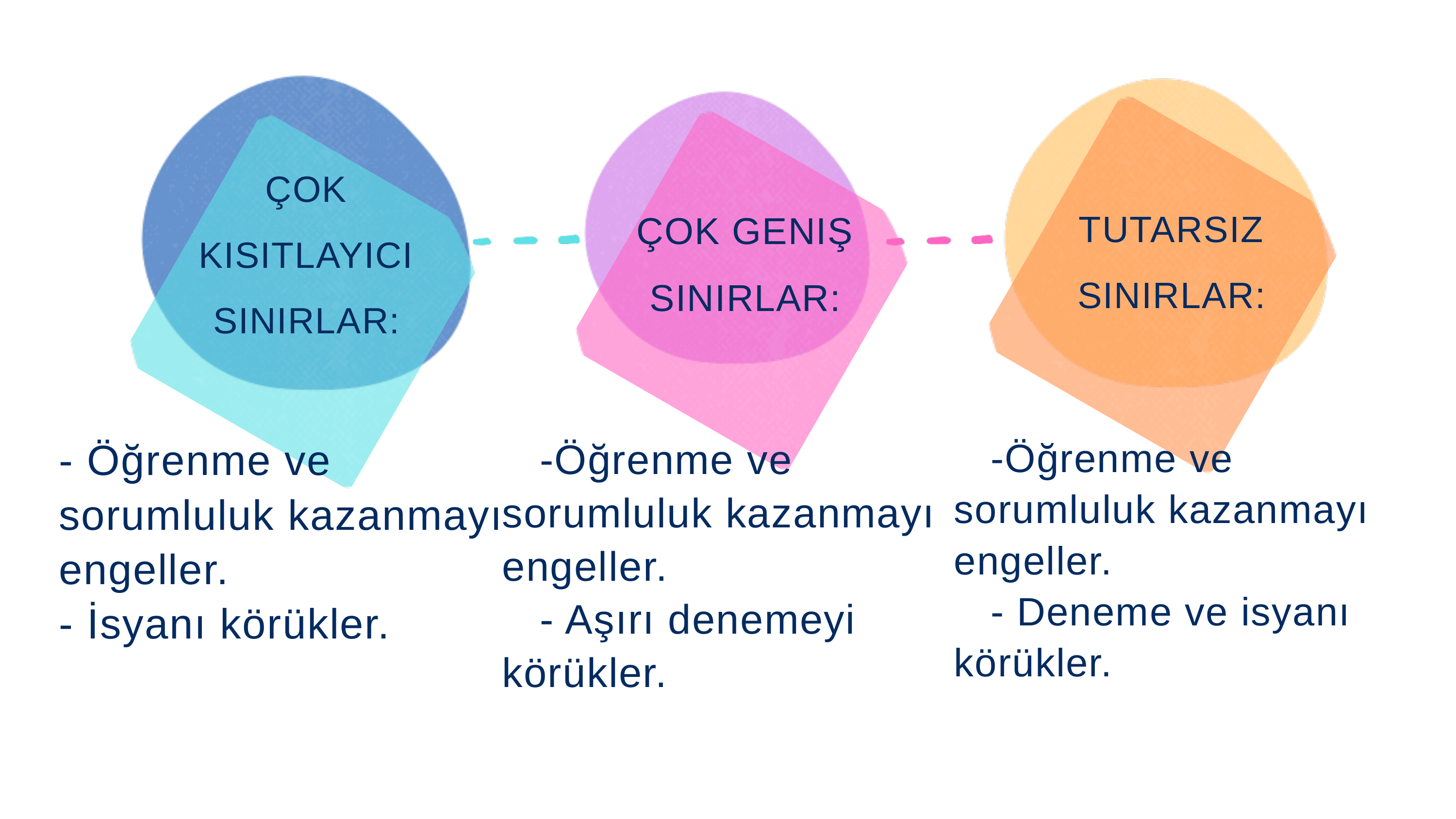

ÇOK KISITLAYICI SINIRLAR:

TUTARSIZ SINIRLAR:
ÇOK GENIŞ SINIRLAR:

- Öğrenme ve sorumluluk kazanmayı engeller.
- İsyanı körükler.

   -Öğrenme ve sorumluluk kazanmayı engeller.
   - Aşırı denemeyi körükler.

   -Öğrenme ve sorumluluk kazanmayı engeller.
   - Deneme ve isyanı körükler.